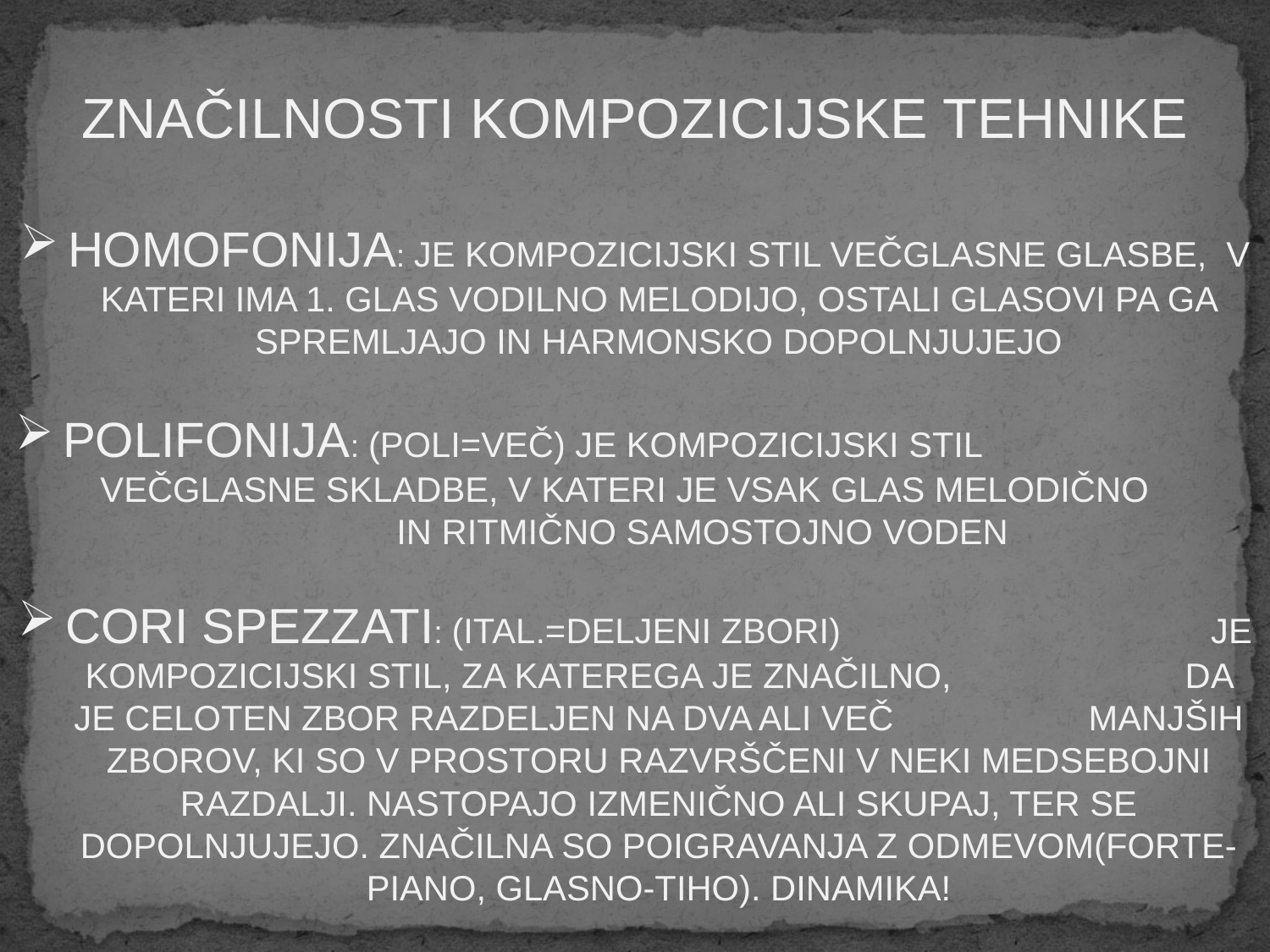

ZNAČILNOSTI KOMPOZICIJSKE TEHNIKE

HOMOFONIJA: JE KOMPOZICIJSKI STIL VEČGLASNE GLASBE,  V KATERI IMA 1. GLAS VODILNO MELODIJO, OSTALI GLASOVI PA GA SPREMLJAJO IN HARMONSKO DOPOLNJUJEJO

POLIFONIJA: (POLI=VEČ) JE KOMPOZICIJSKI STIL                                 VEČGLASNE SKLADBE, V KATERI JE VSAK GLAS MELODIČNO                     IN RITMIČNO SAMOSTOJNO VODEN

CORI SPEZZATI: (ITAL.=DELJENI ZBORI)                                      JE KOMPOZICIJSKI STIL, ZA KATEREGA JE ZNAČILNO,                        DA JE CELOTEN ZBOR RAZDELJEN NA DVA ALI VEČ                    MANJŠIH ZBOROV, KI SO V PROSTORU RAZVRŠČENI V NEKI MEDSEBOJNI RAZDALJI. NASTOPAJO IZMENIČNO ALI SKUPAJ, TER SE DOPOLNJUJEJO. ZNAČILNA SO POIGRAVANJA Z ODMEVOM(FORTE-PIANO, GLASNO-TIHO). DINAMIKA!